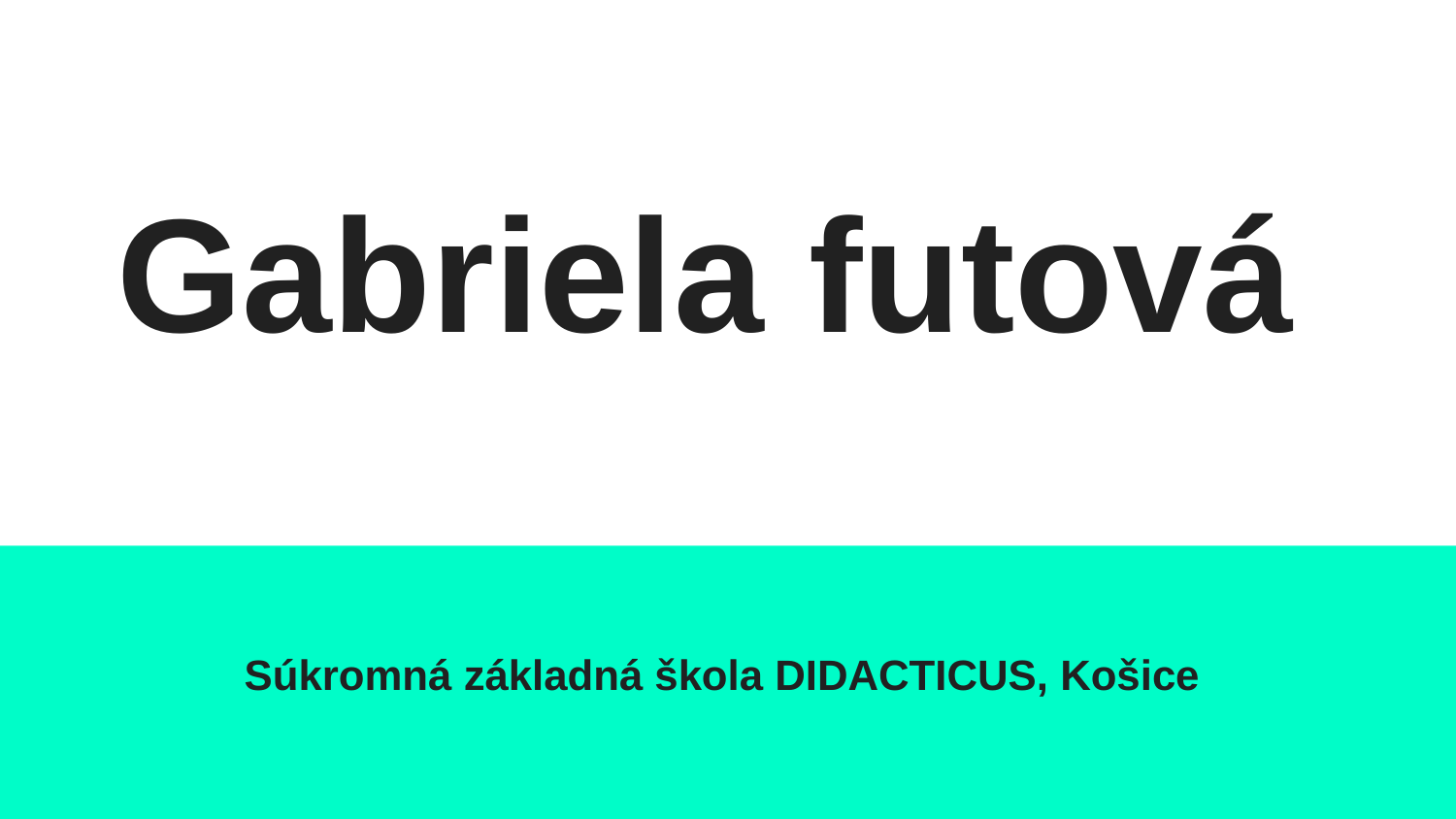

# Gabriela futová
Súkromná základná škola DIDACTICUS, Košice